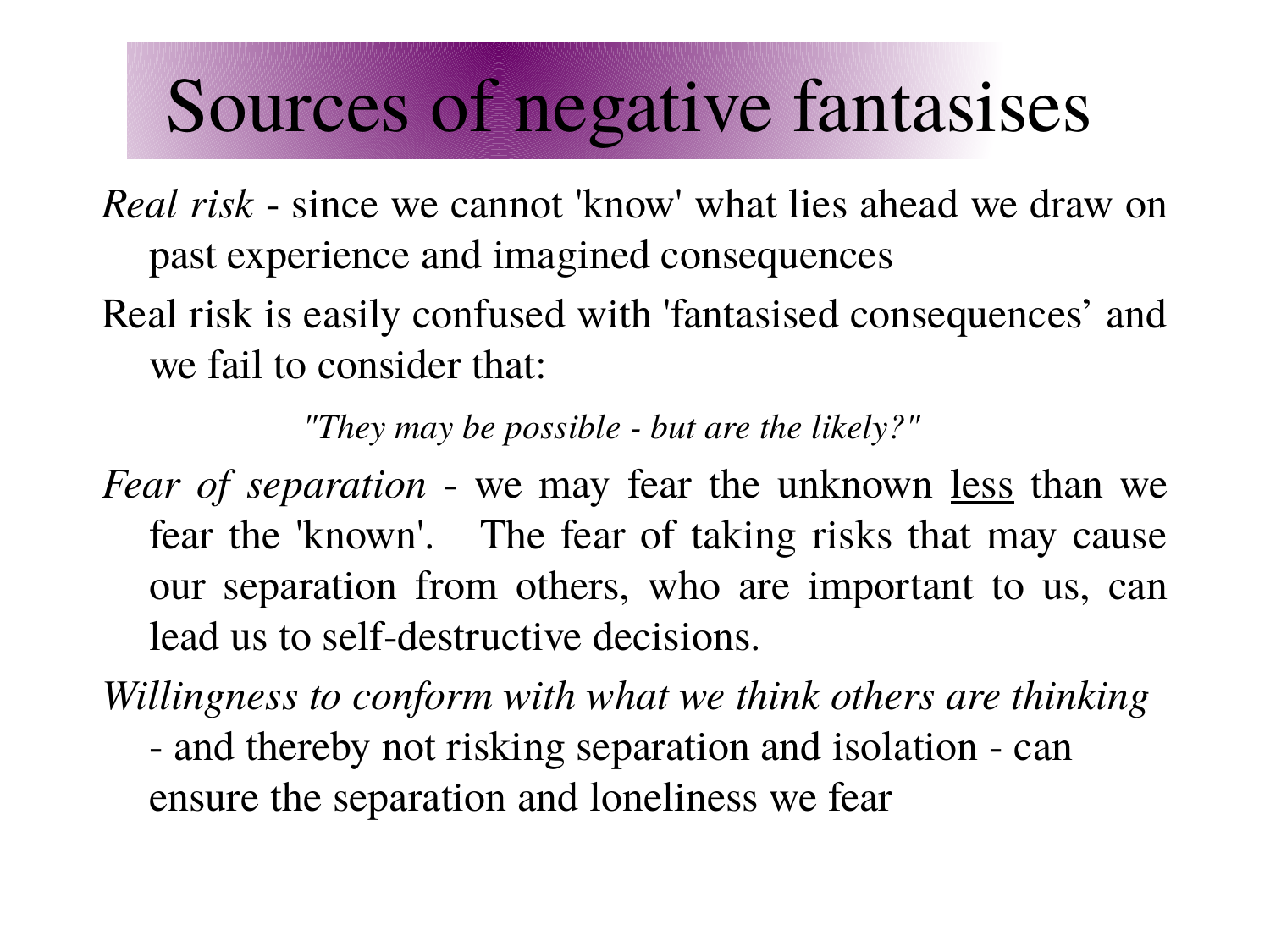

Sources of negative fantasises
Real risk - since we cannot 'know' what lies ahead we draw on past experience and imagined consequences
Real risk is easily confused with 'fantasised consequences’ and we fail to consider that:
 "They may be possible - but are the likely?"
Fear of separation - we may fear the unknown less than we fear the 'known'.   The fear of taking risks that may cause our separation from others, who are important to us, can lead us to self-destructive decisions.
Willingness to conform with what we think others are thinking - and thereby not risking separation and isolation - can ensure the separation and loneliness we fear